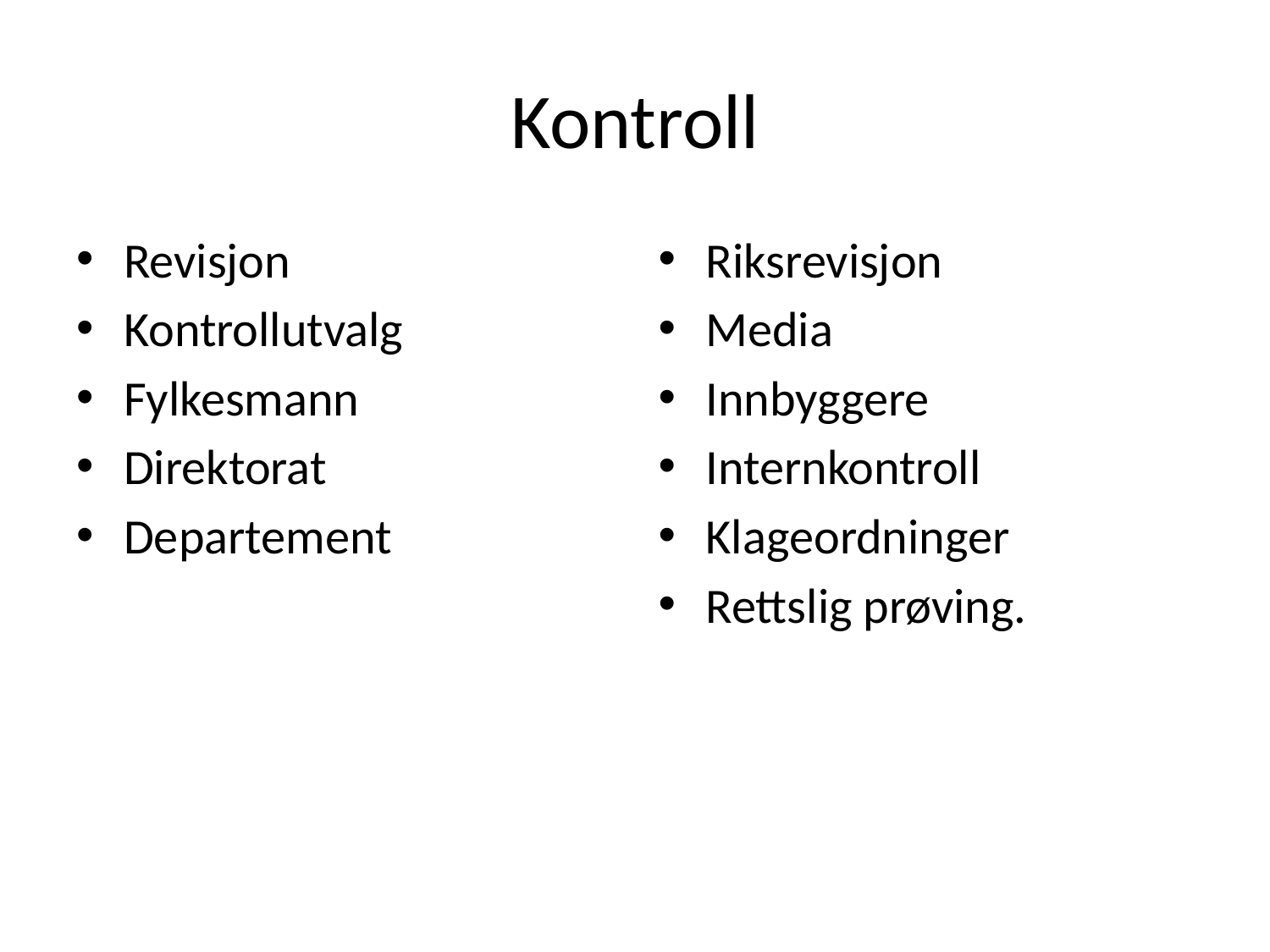

# Kontroll
Revisjon
Kontrollutvalg
Fylkesmann
Direktorat
Departement

Riksrevisjon
Media
Innbyggere
Internkontroll
Klageordninger
Rettslig prøving.